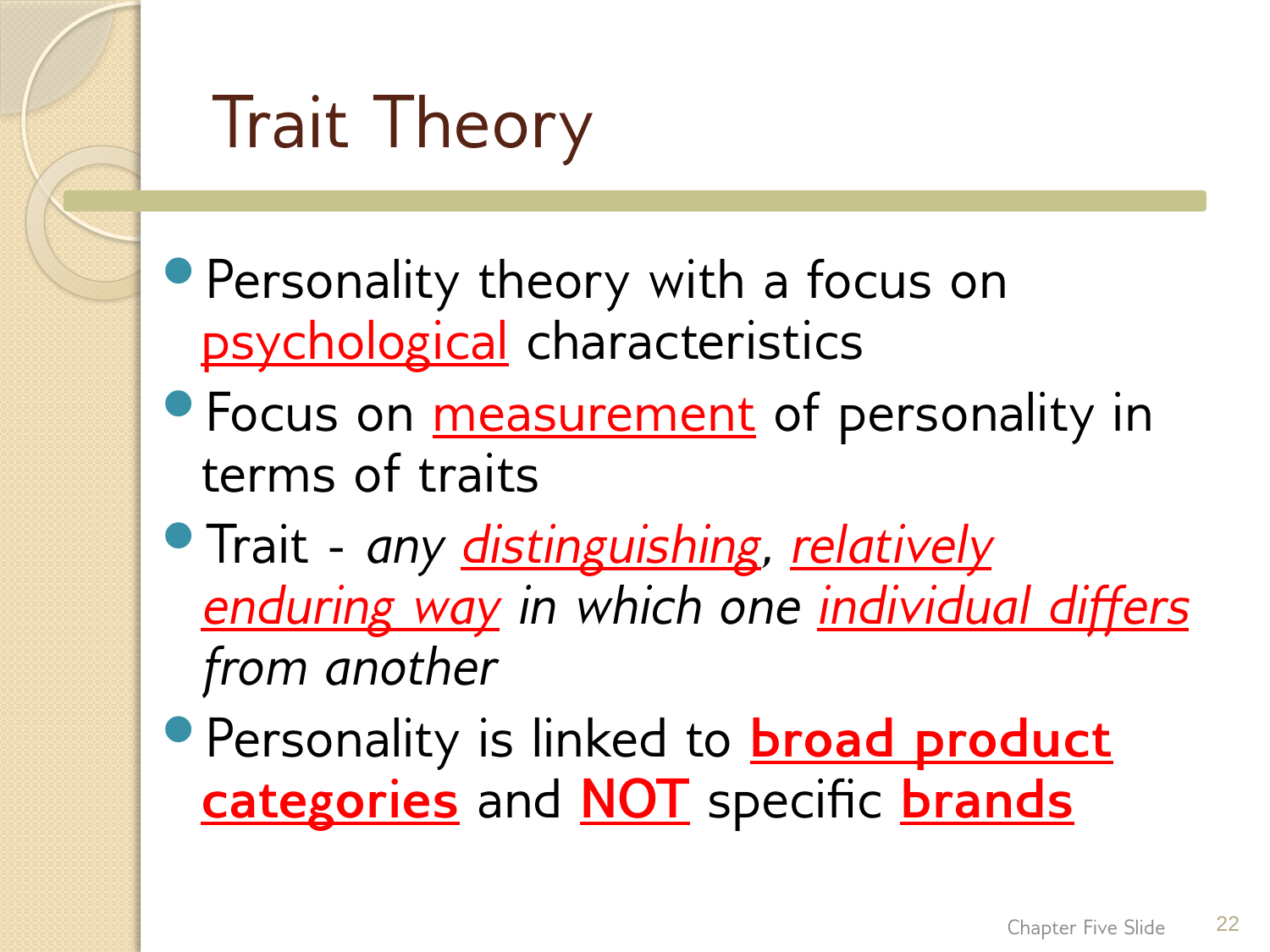

# Trait Theory
Personality theory with a focus on psychological characteristics
Focus on measurement of personality in terms of traits
Trait - any distinguishing, relatively enduring way in which one individual differs from another
Personality is linked to broad product categories and NOT specific brands
22
Chapter Five Slide